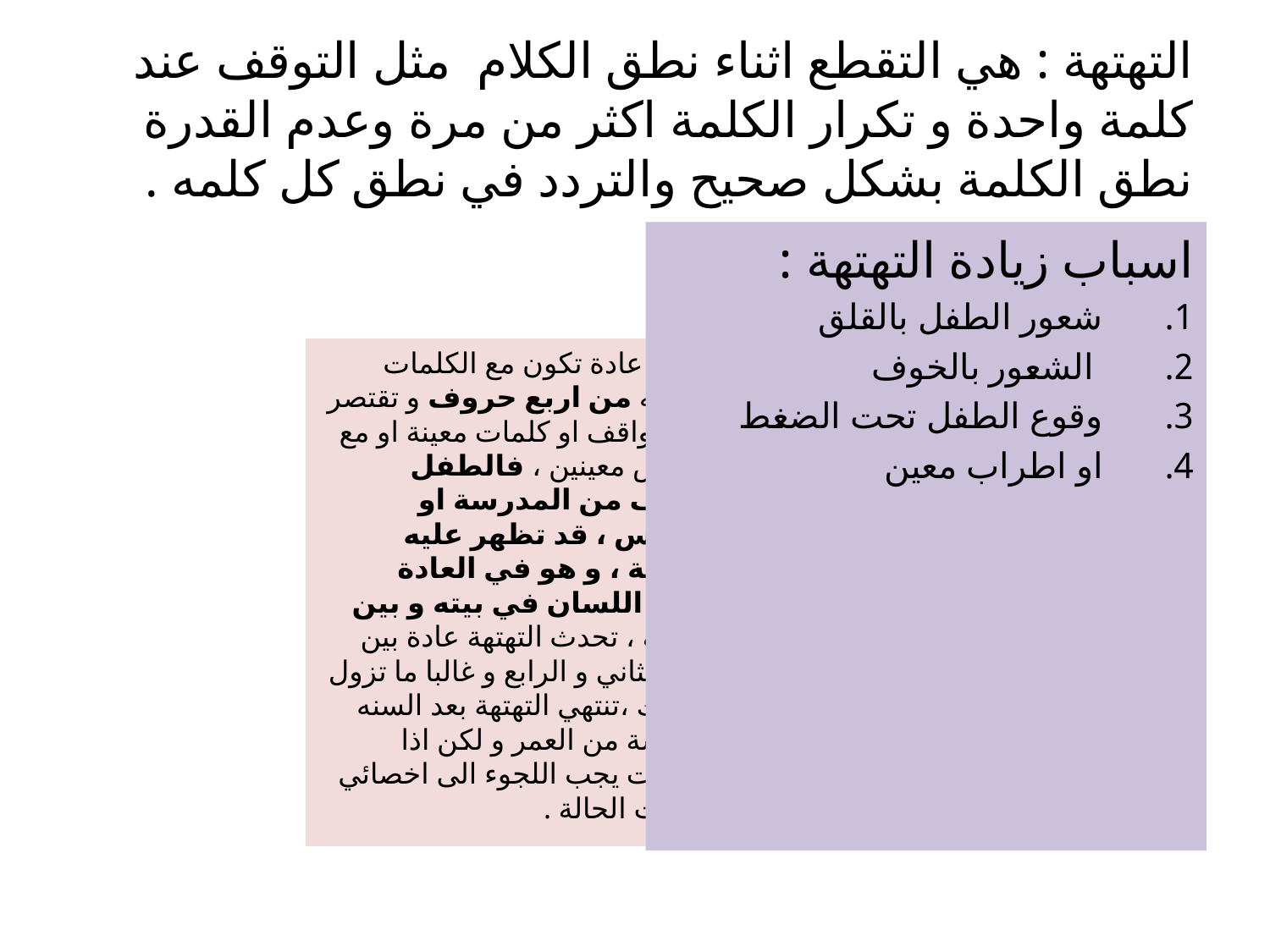

# التهتهة : هي التقطع اثناء نطق الكلام  مثل التوقف عند كلمة واحدة و تكرار الكلمة اكثر من مرة وعدم القدرة نطق الكلمة بشكل صحيح والتردد في نطق كل كلمه .
اسباب زيادة التهتهة :
شعور الطفل بالقلق
 الشعور بالخوف
وقوع الطفل تحت الضغط
او اطراب معين

التهتهة عادة تكون مع الكلمات المكونه من اربع حروف و تقتصر على مواقف او كلمات معينة او مع اشخاص معينين ، فالطفل الخائف من المدرسة او المدرس ، قد تظهر عليه التهتهة ، و هو في العادة طليق اللسان في بيته و بين اسرته ، تحدث التهتهة عادة بين العام الثاني و الرابع و غالبا ما تزول بعد ذلك ،تنتهي التهتهة بعد السنه الخامسة من العمر و لكن اذا استمرت يجب اللجوء الى اخصائي لمتابعت الحالة .